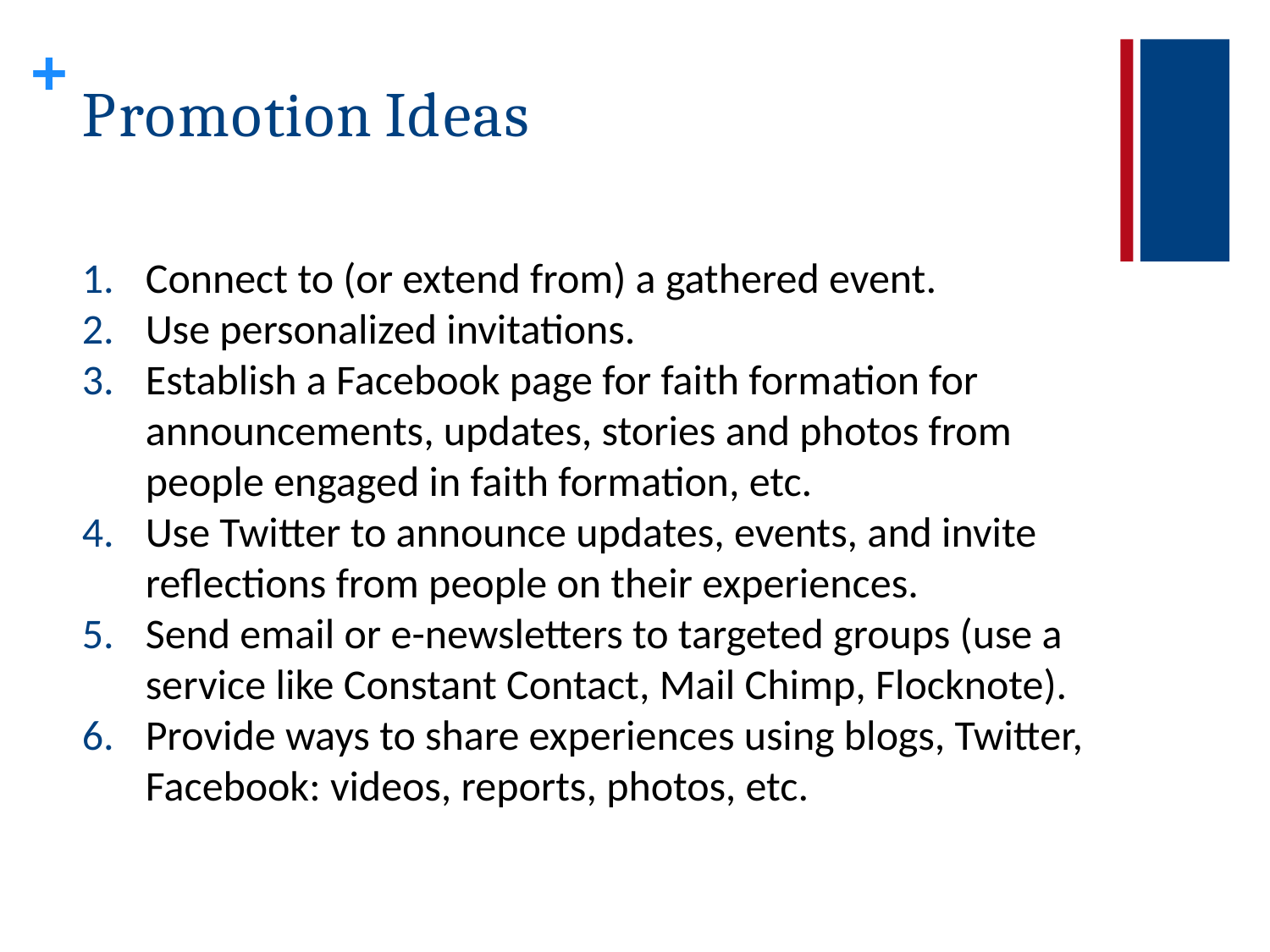

# Promotion Ideas
Connect to (or extend from) a gathered event.
Use personalized invitations.
Establish a Facebook page for faith formation for announcements, updates, stories and photos from people engaged in faith formation, etc.
Use Twitter to announce updates, events, and invite reflections from people on their experiences.
Send email or e-newsletters to targeted groups (use a service like Constant Contact, Mail Chimp, Flocknote).
Provide ways to share experiences using blogs, Twitter, Facebook: videos, reports, photos, etc.